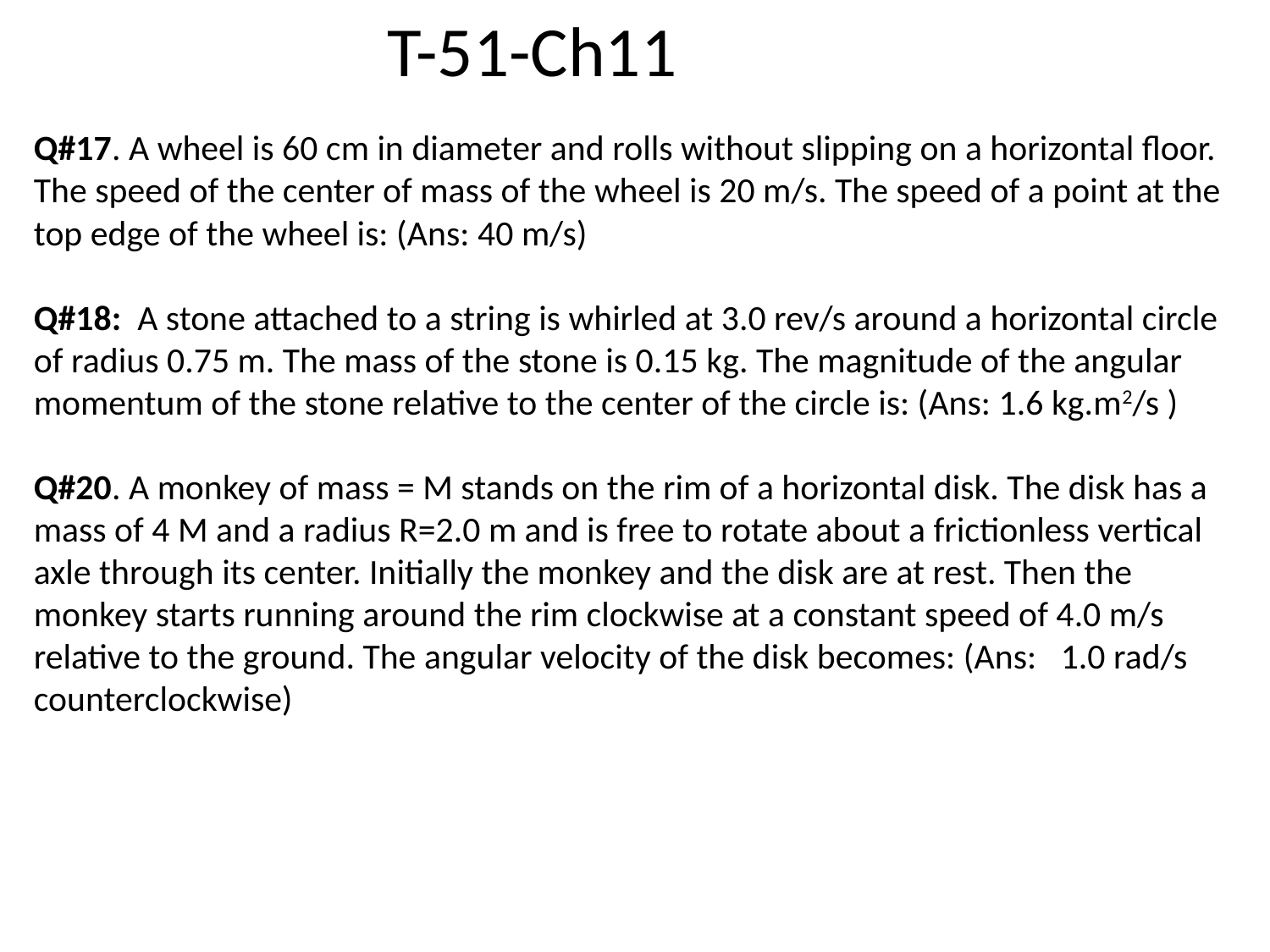

T-51-Ch11
Q#17. A wheel is 60 cm in diameter and rolls without slipping on a horizontal floor. The speed of the center of mass of the wheel is 20 m/s. The speed of a point at the top edge of the wheel is: (Ans: 40 m/s)

Q#18:  A stone attached to a string is whirled at 3.0 rev/s around a horizontal circle of radius 0.75 m. The mass of the stone is 0.15 kg. The magnitude of the angular momentum of the stone relative to the center of the circle is: (Ans: 1.6 kg.m2/s )

Q#20. A monkey of mass = M stands on the rim of a horizontal disk. The disk has a mass of 4 M and a radius R=2.0 m and is free to rotate about a frictionless vertical axle through its center. Initially the monkey and the disk are at rest. Then the monkey starts running around the rim clockwise at a constant speed of 4.0 m/s relative to the ground. The angular velocity of the disk becomes: (Ans:   1.0 rad/s counterclockwise)